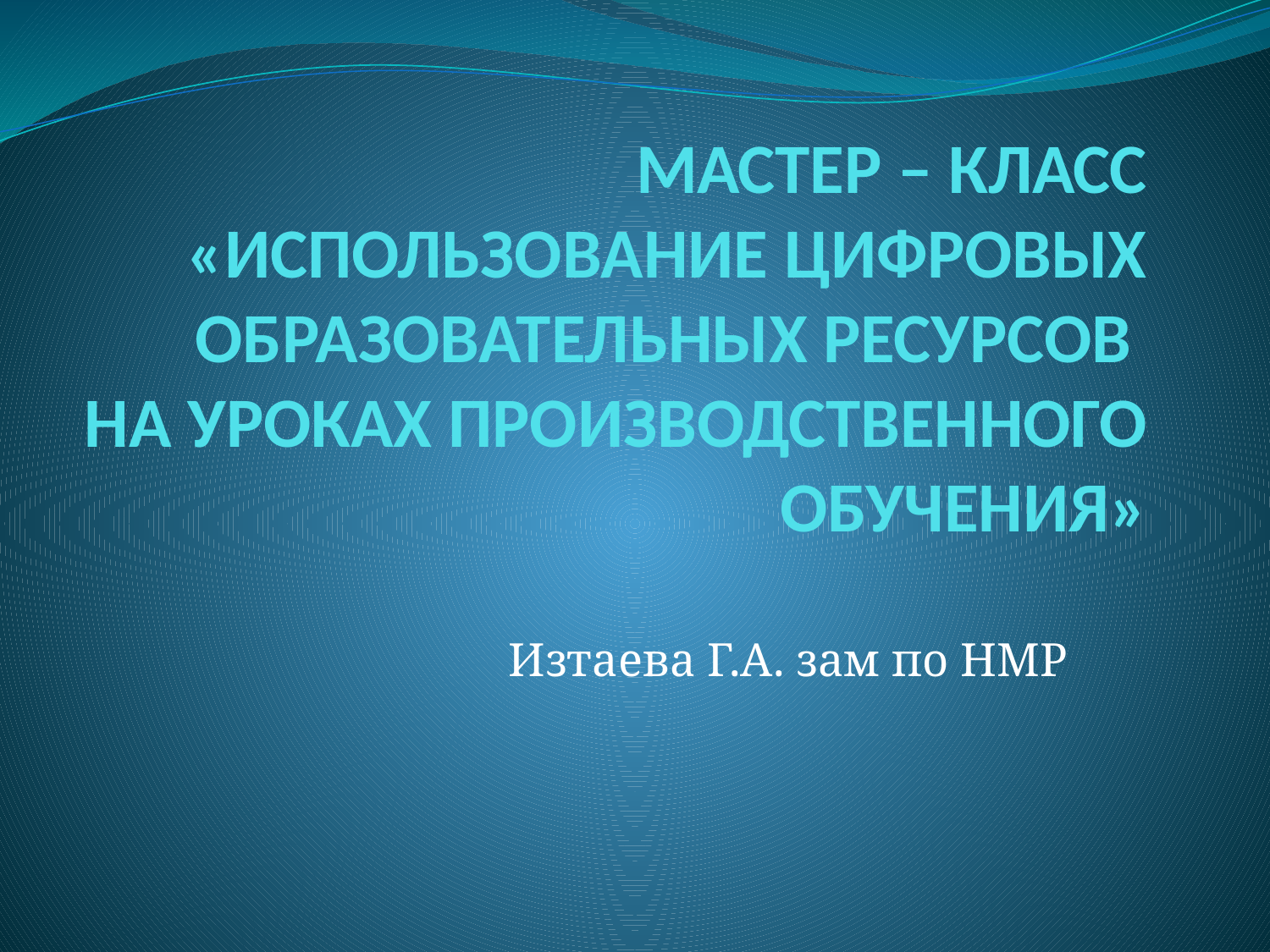

# МАСТЕР – КЛАСС «ИСПОЛЬЗОВАНИЕ ЦИФРОВЫХ ОБРАЗОВАТЕЛЬНЫХ РЕСУРСОВ НА УРОКАХ ПРОИЗВОДСТВЕННОГО ОБУЧЕНИЯ»
Изтаева Г.А. зам по НМР